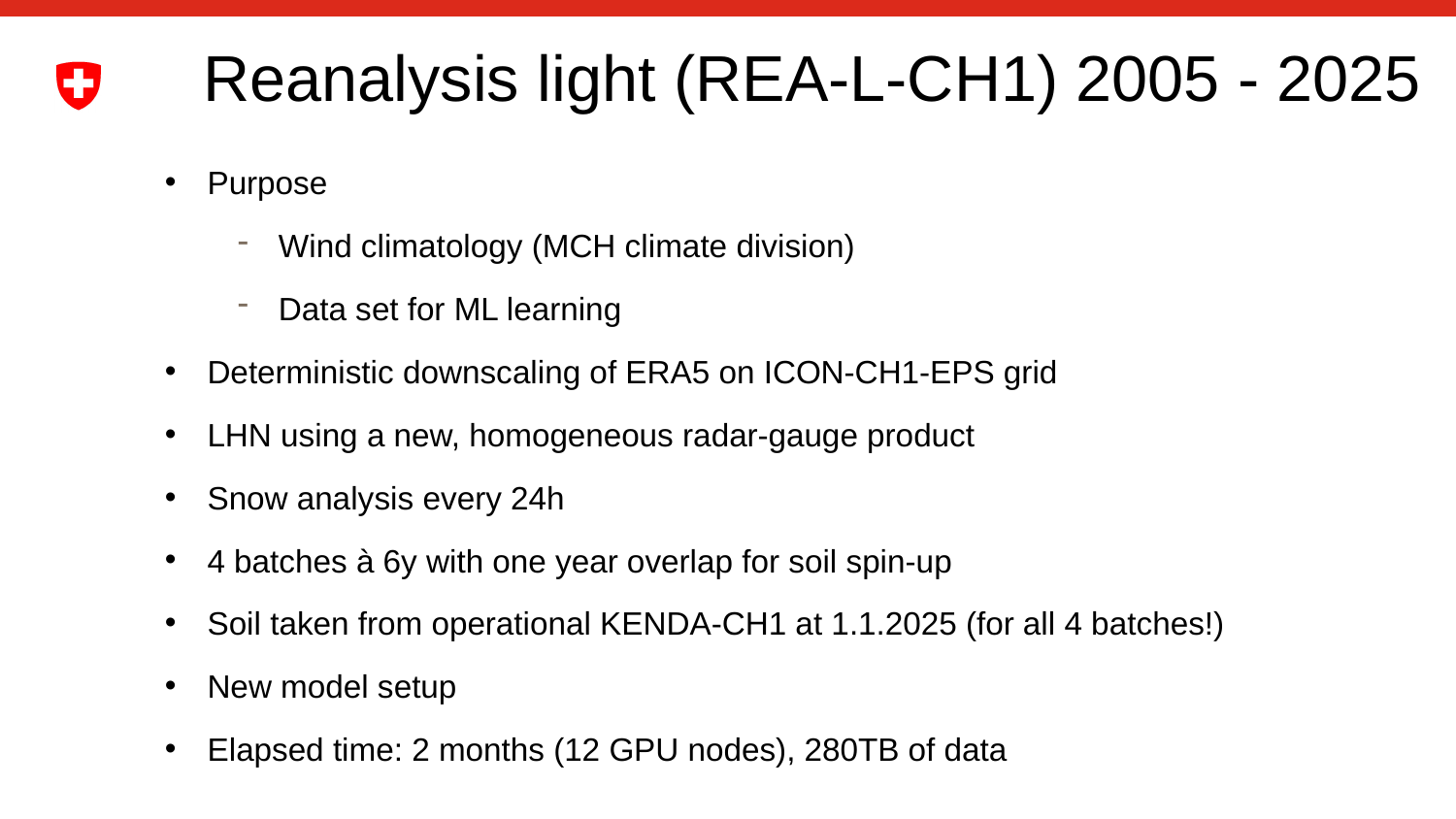

# Reanalysis light (REA-L-CH1) 2005 - 2025
Purpose
Wind climatology (MCH climate division)
Data set for ML learning
Deterministic downscaling of ERA5 on ICON-CH1-EPS grid
LHN using a new, homogeneous radar-gauge product
Snow analysis every 24h
4 batches à 6y with one year overlap for soil spin-up
Soil taken from operational KENDA-CH1 at 1.1.2025 (for all 4 batches!)
New model setup
Elapsed time: 2 months (12 GPU nodes), 280TB of data